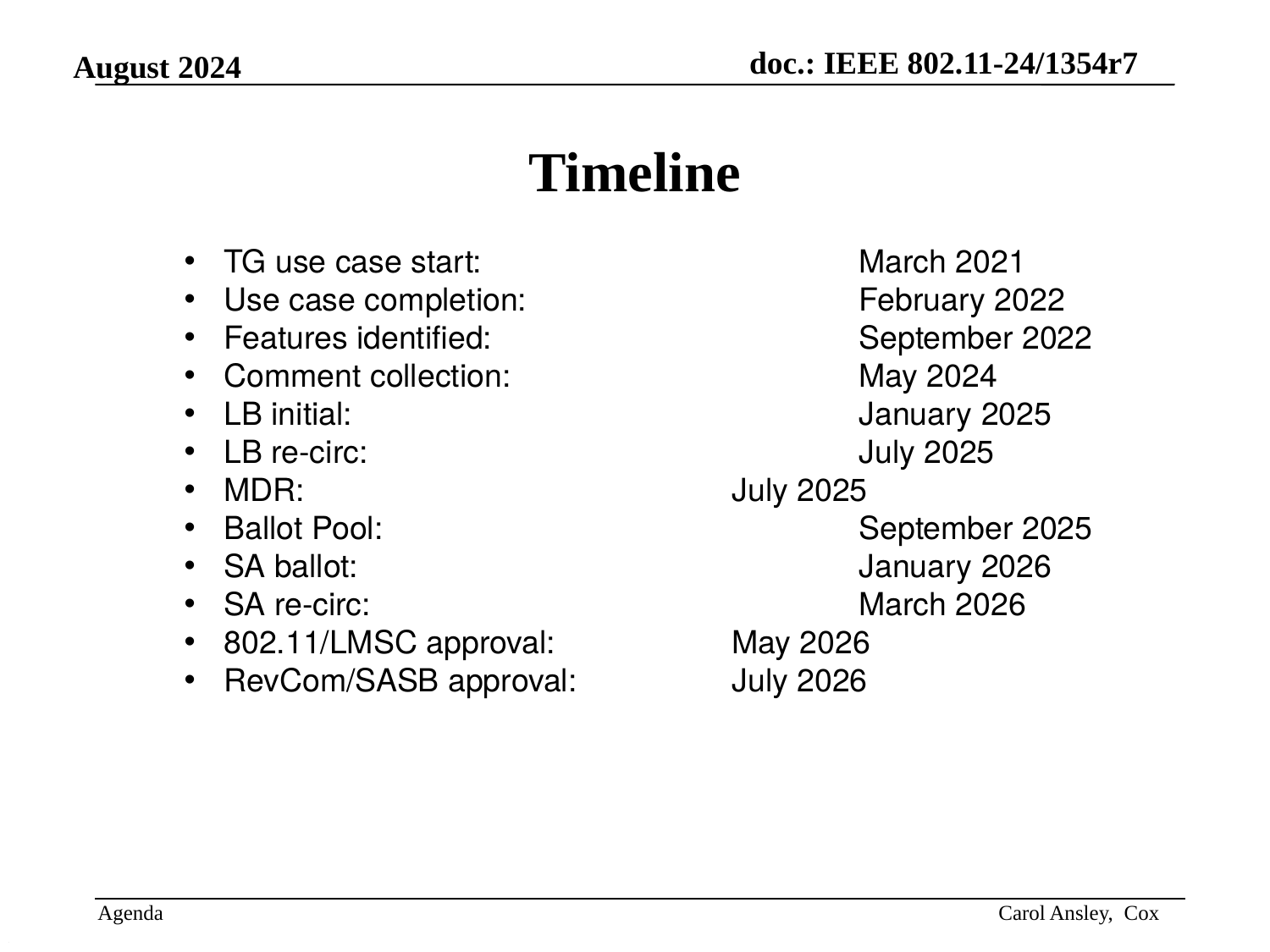

# Timeline
TG use case start:			March 2021
Use case completion:			February 2022
Features identified:			September 2022
Comment collection:			May 2024
LB initial:   				January 2025
LB re-circ:  				July 2025
MDR: 				July 2025
Ballot Pool: 				September 2025
SA ballot: 				January 2026
SA re-circ: 				March 2026
802.11/LMSC approval: 		May 2026
RevCom/SASB approval: 		July 2026